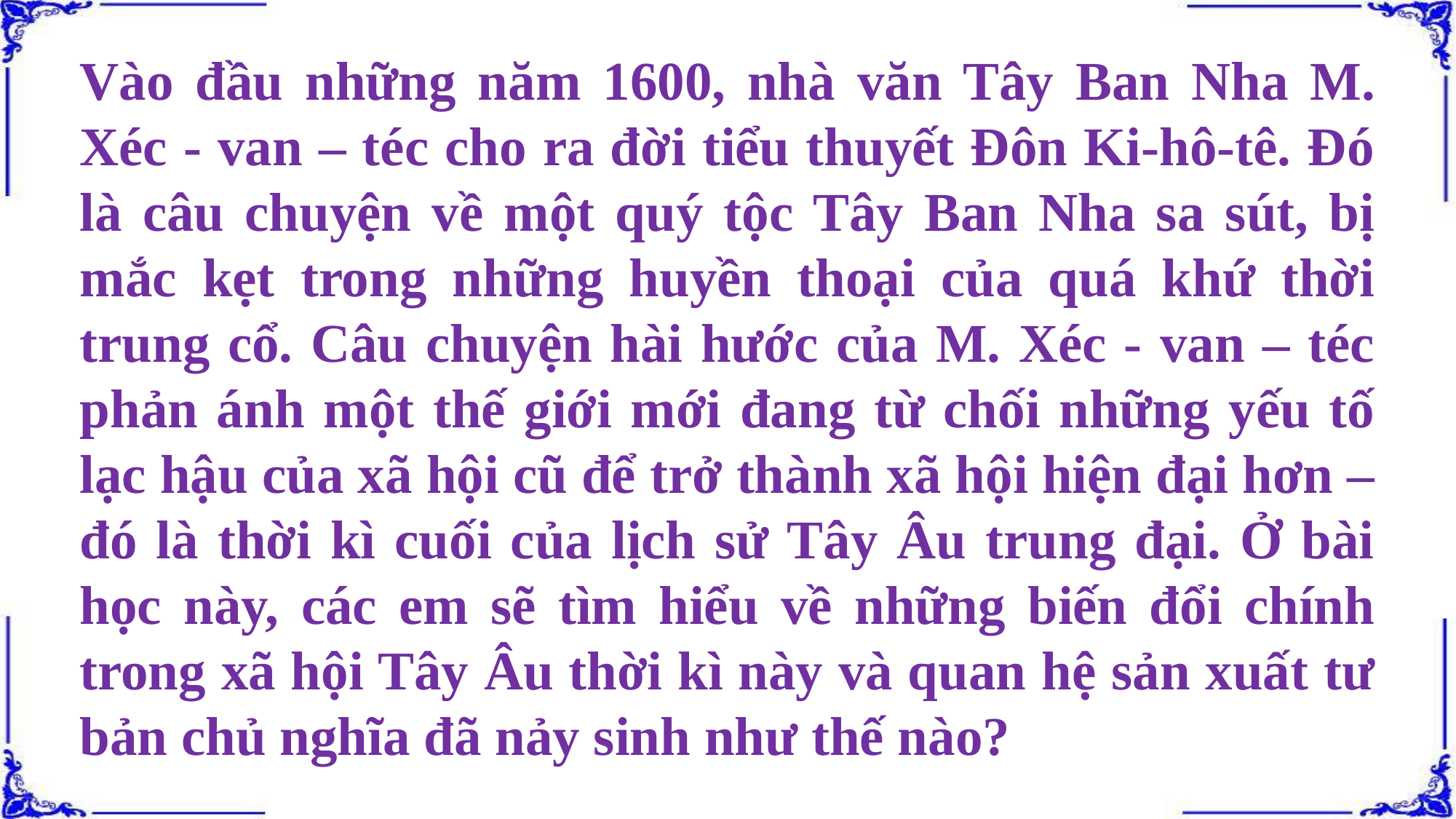

Vào đầu những năm 1600, nhà văn Tây Ban Nha M. Xéc - van – téc cho ra đời tiểu thuyết Đôn Ki-hô-tê. Đó là câu chuyện về một quý tộc Tây Ban Nha sa sút, bị mắc kẹt trong những huyền thoại của quá khứ thời trung cổ. Câu chuyện hài hước của M. Xéc - van – téc phản ánh một thế giới mới đang từ chối những yếu tố lạc hậu của xã hội cũ để trở thành xã hội hiện đại hơn – đó là thời kì cuối của lịch sử Tây Âu trung đại. Ở bài học này, các em sẽ tìm hiểu về những biến đổi chính trong xã hội Tây Âu thời kì này và quan hệ sản xuất tư bản chủ nghĩa đã nảy sinh như thế nào?